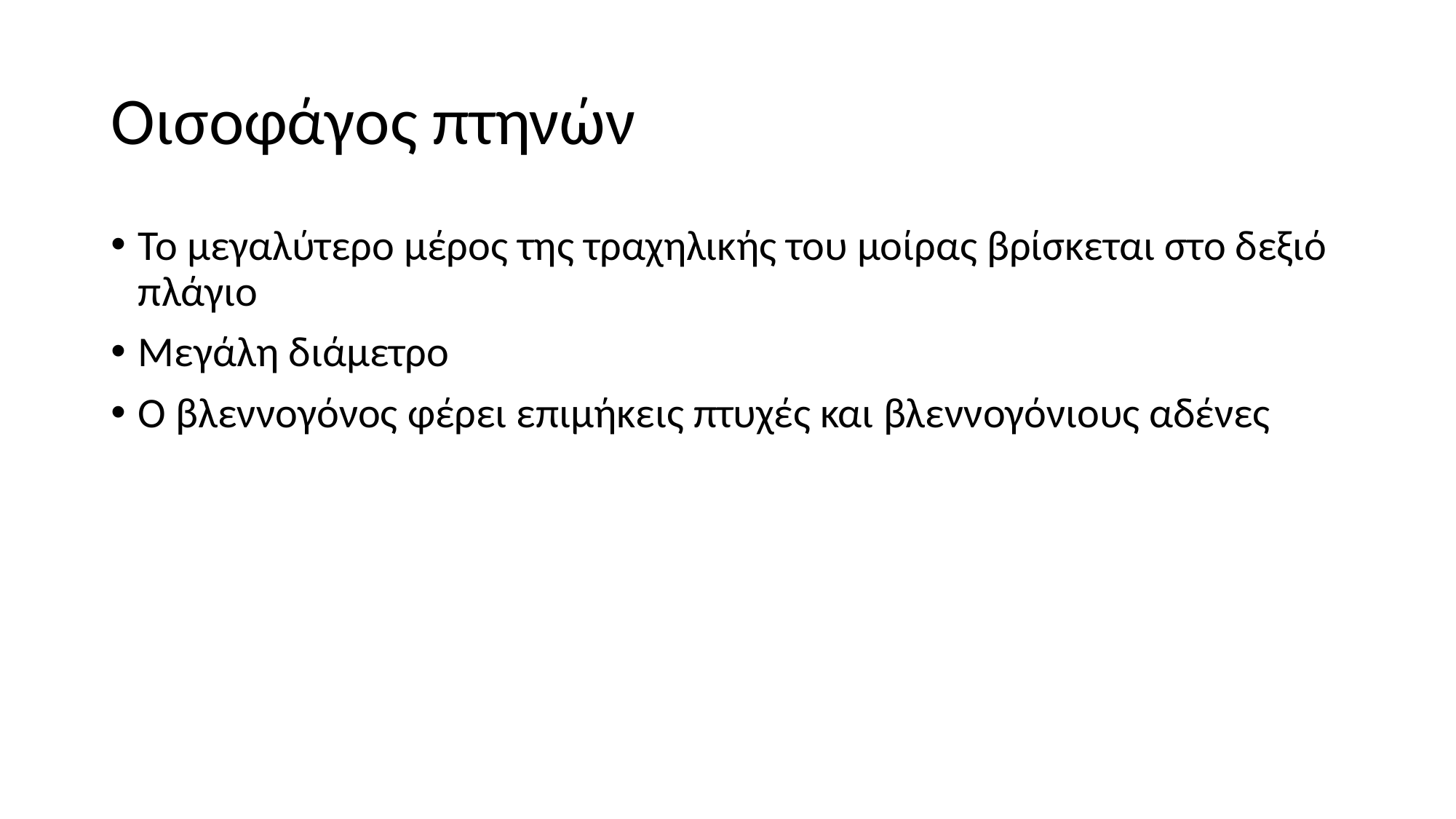

# Οισοφάγος πτηνών
Το μεγαλύτερο μέρος της τραχηλικής του μοίρας βρίσκεται στο δεξιό πλάγιο
Μεγάλη διάμετρο
Ο βλεννογόνος φέρει επιμήκεις πτυχές και βλεννογόνιους αδένες